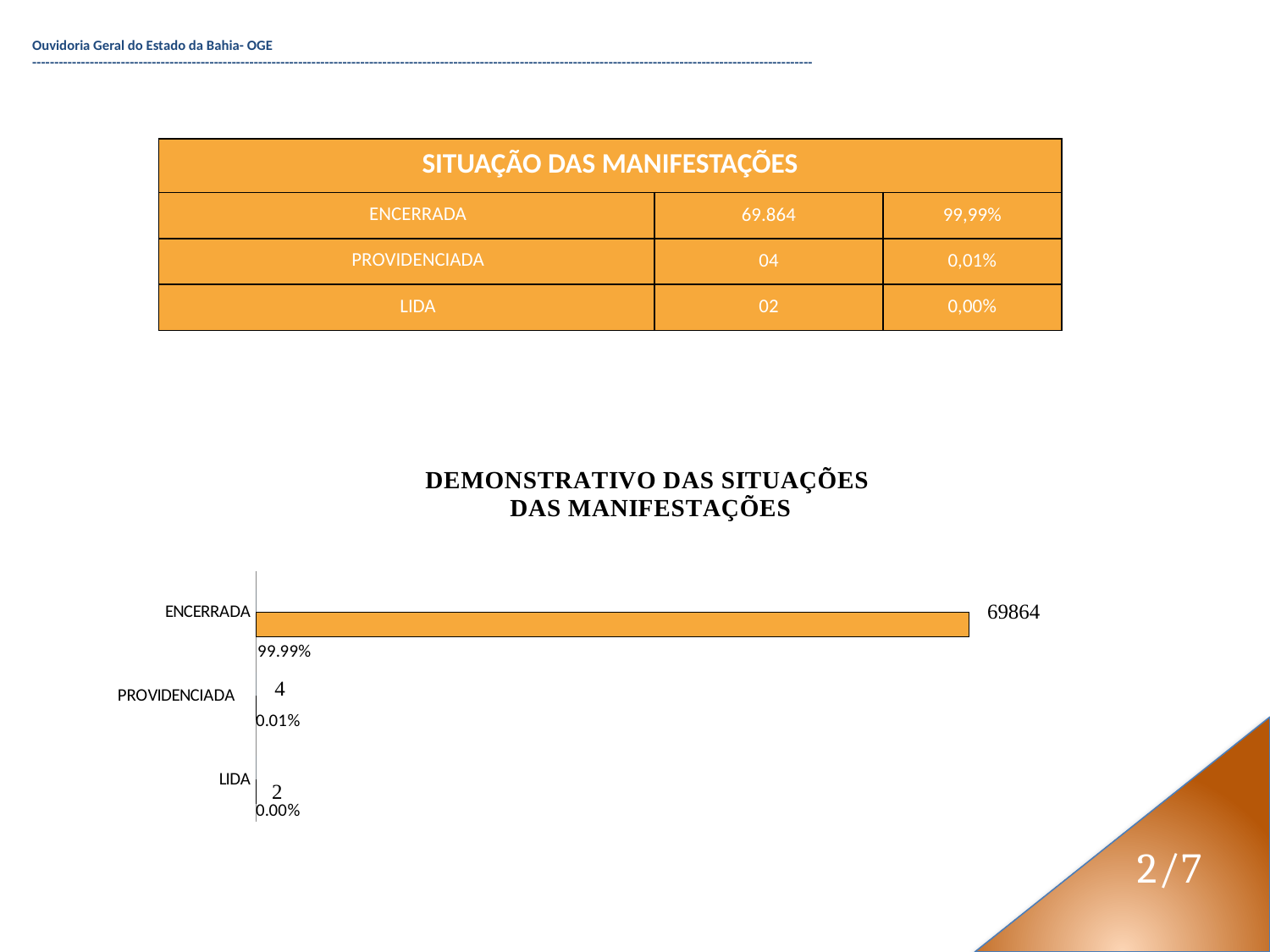

Ouvidoria Geral do Estado da Bahia- OGE  --------------------------------------------------------------------------------------------------------------------------------------------------------------------------------
| SITUAÇÃO DAS MANIFESTAÇÕES |  |  |
| --- | --- | --- |
| ENCERRADA | 69.864 | 99,99% |
| PROVIDENCIADA | 04 | 0,01% |
| LIDA | 02 | 0,00% |

### Chart: DEMONSTRATIVO DAS SITUAÇÕES
 DAS MANIFESTAÇÕES

| Category |  |  |
|---|---|---|
|        LIDA | 2.0 | 0.0 |
| PROVIDENCIADA     | 4.0 | 0.0001 |
|   ENCERRADA | 69864.0 | 0.9999 |
2/7